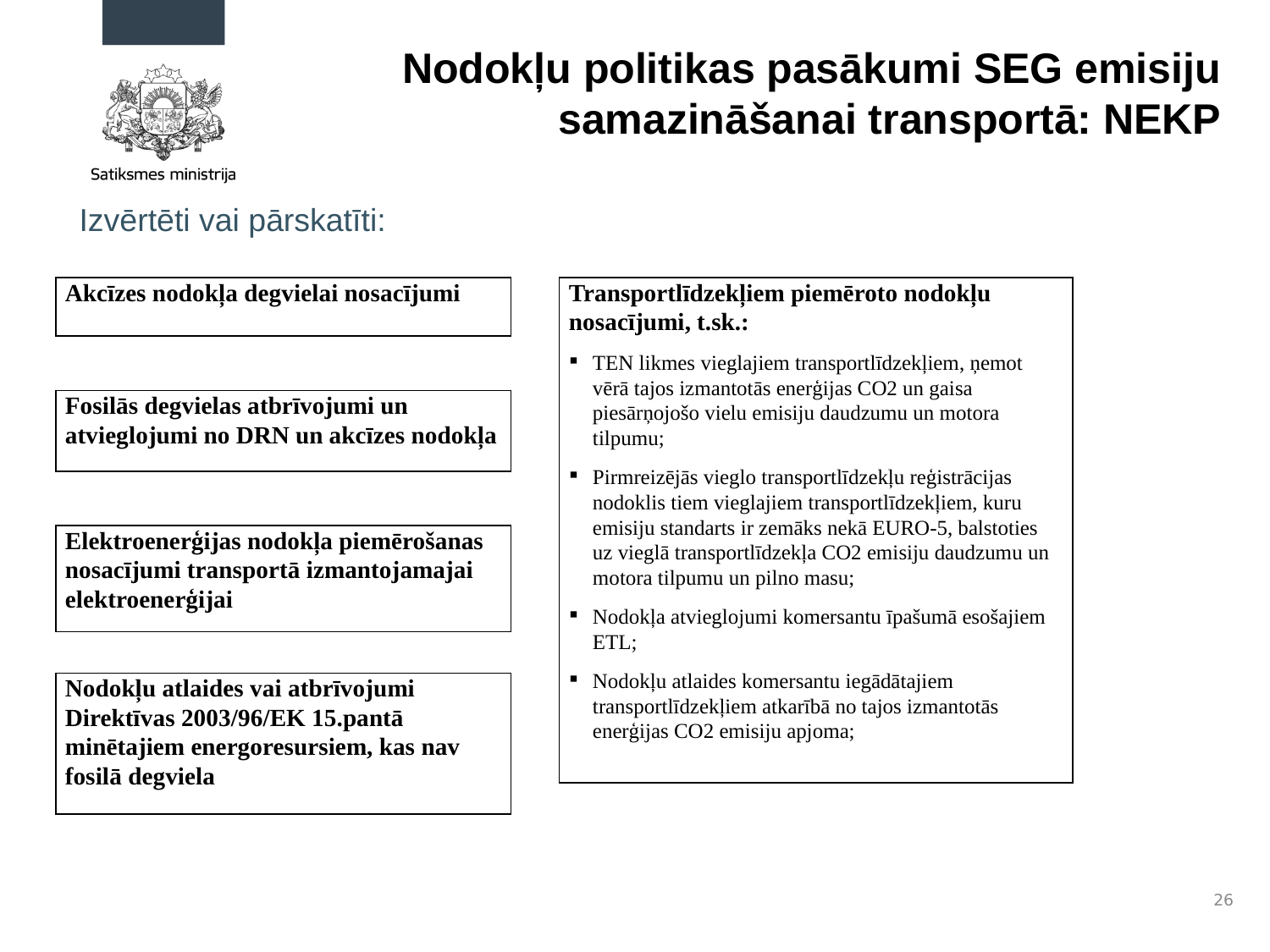

# Nodokļu politikas pasākumi SEG emisiju samazināšanai transportā: NEKP
Izvērtēti vai pārskatīti:
| Akcīzes nodokļa degvielai nosacījumi |
| --- |
| Transportlīdzekļiem piemēroto nodokļu nosacījumi, t.sk.: TEN likmes vieglajiem transportlīdzekļiem, ņemot vērā tajos izmantotās enerģijas CO2 un gaisa piesārņojošo vielu emisiju daudzumu un motora tilpumu; Pirmreizējās vieglo transportlīdzekļu reģistrācijas nodoklis tiem vieglajiem transportlīdzekļiem, kuru emisiju standarts ir zemāks nekā EURO-5, balstoties uz vieglā transportlīdzekļa CO2 emisiju daudzumu un motora tilpumu un pilno masu; Nodokļa atvieglojumi komersantu īpašumā esošajiem ETL; Nodokļu atlaides komersantu iegādātajiem transportlīdzekļiem atkarībā no tajos izmantotās enerģijas CO2 emisiju apjoma; |
| --- |
| Fosilās degvielas atbrīvojumi un atvieglojumi no DRN un akcīzes nodokļa |
| --- |
| Elektroenerģijas nodokļa piemērošanas nosacījumi transportā izmantojamajai elektroenerģijai |
| --- |
| Nodokļu atlaides vai atbrīvojumi Direktīvas 2003/96/EK 15.pantā minētajiem energoresursiem, kas nav fosilā degviela |
| --- |
26